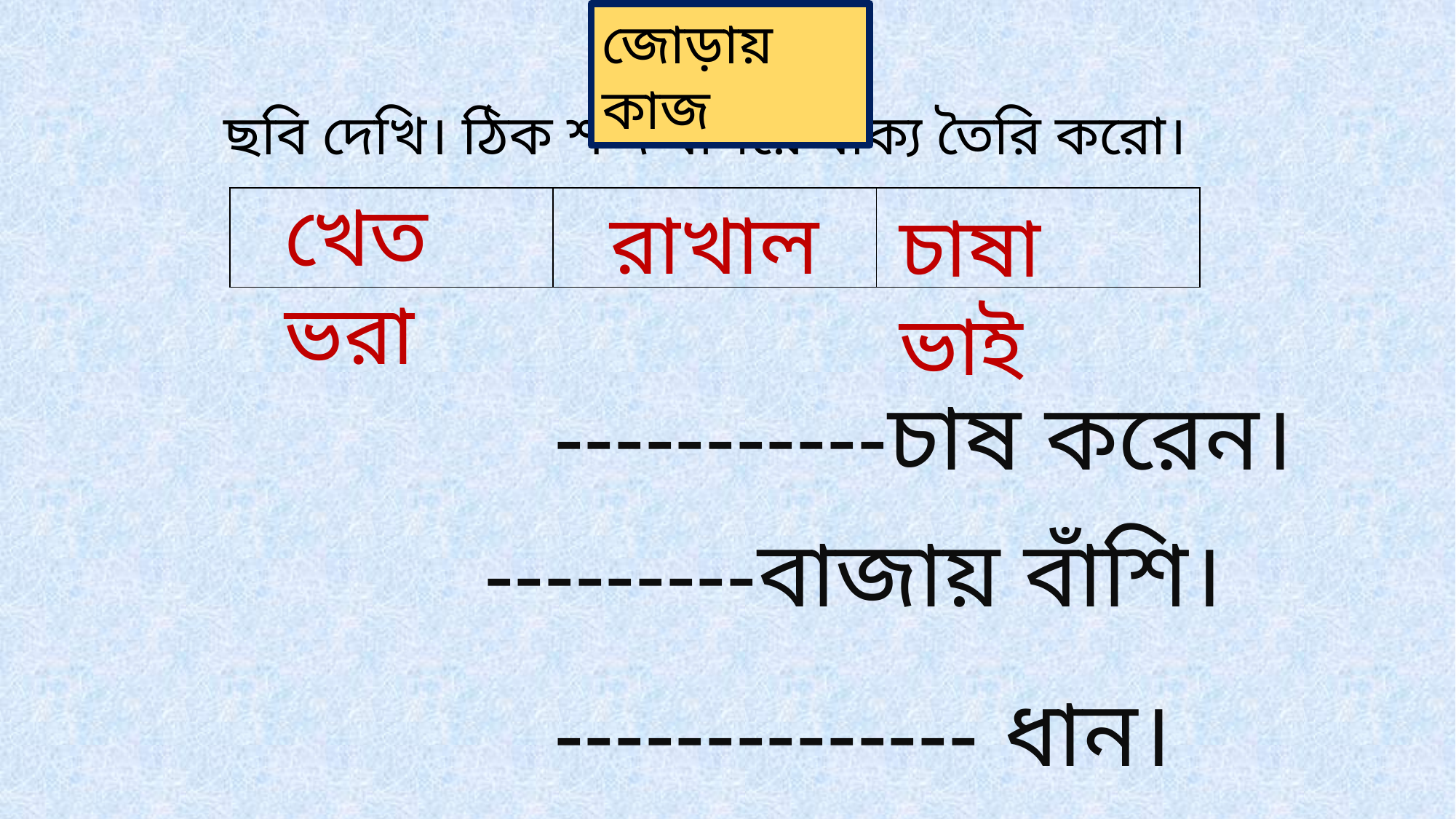

জোড়ায় কাজ
ছবি দেখি। ঠিক শব্দ বসিয়ে বাক্য তৈরি করো।
খেত ভরা
রাখাল
|  |  |  |
| --- | --- | --- |
চাষা ভাই
-----------চাষ করেন।
---------বাজায় বাঁশি।

-------------- ধান।